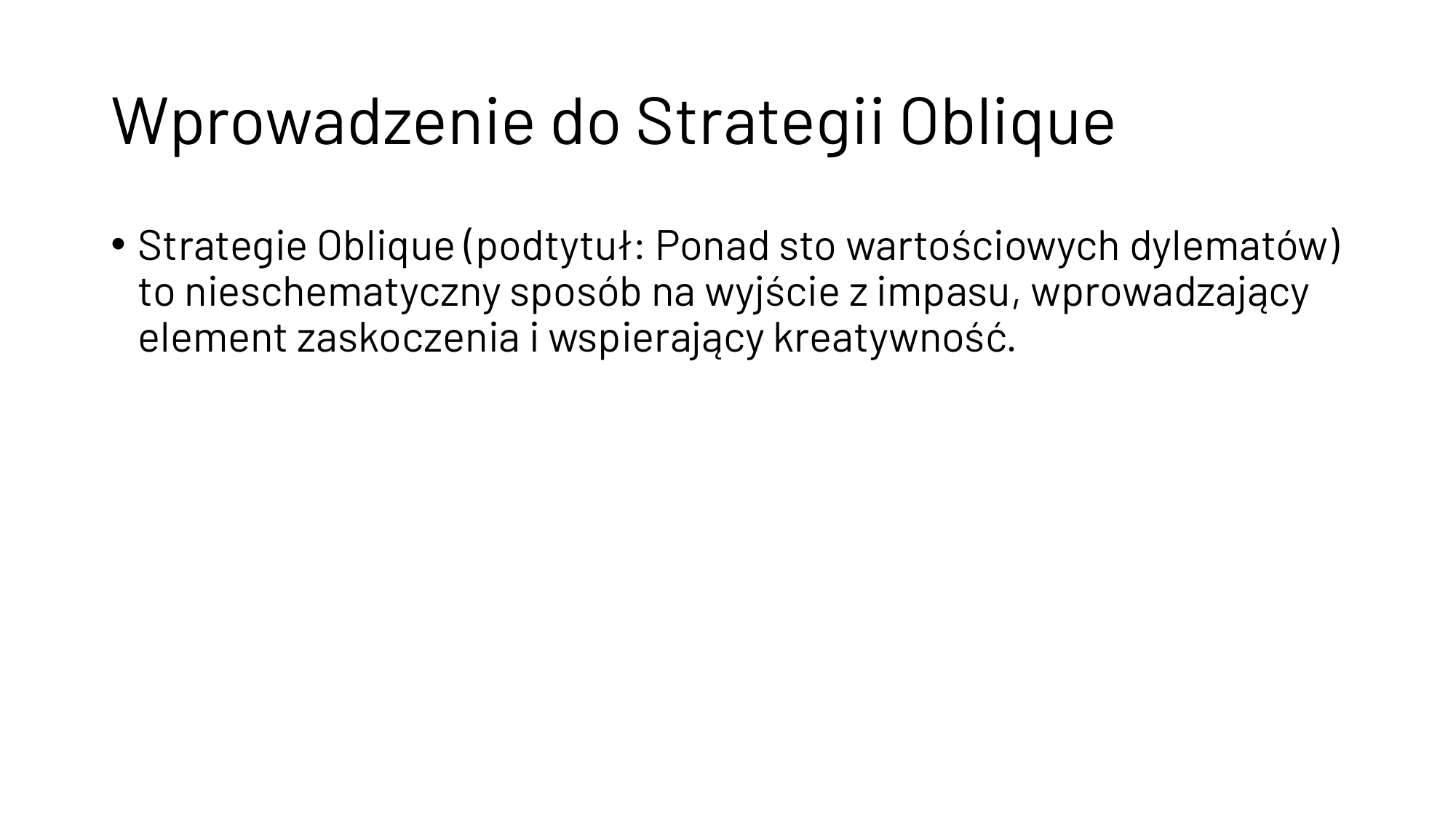

# Wprowadzenie do Strategii Oblique
Strategie Oblique (podtytuł: Ponad sto wartościowych dylematów) to nieschematyczny sposób na wyjście z impasu, wprowadzający element zaskoczenia i wspierający kreatywność.